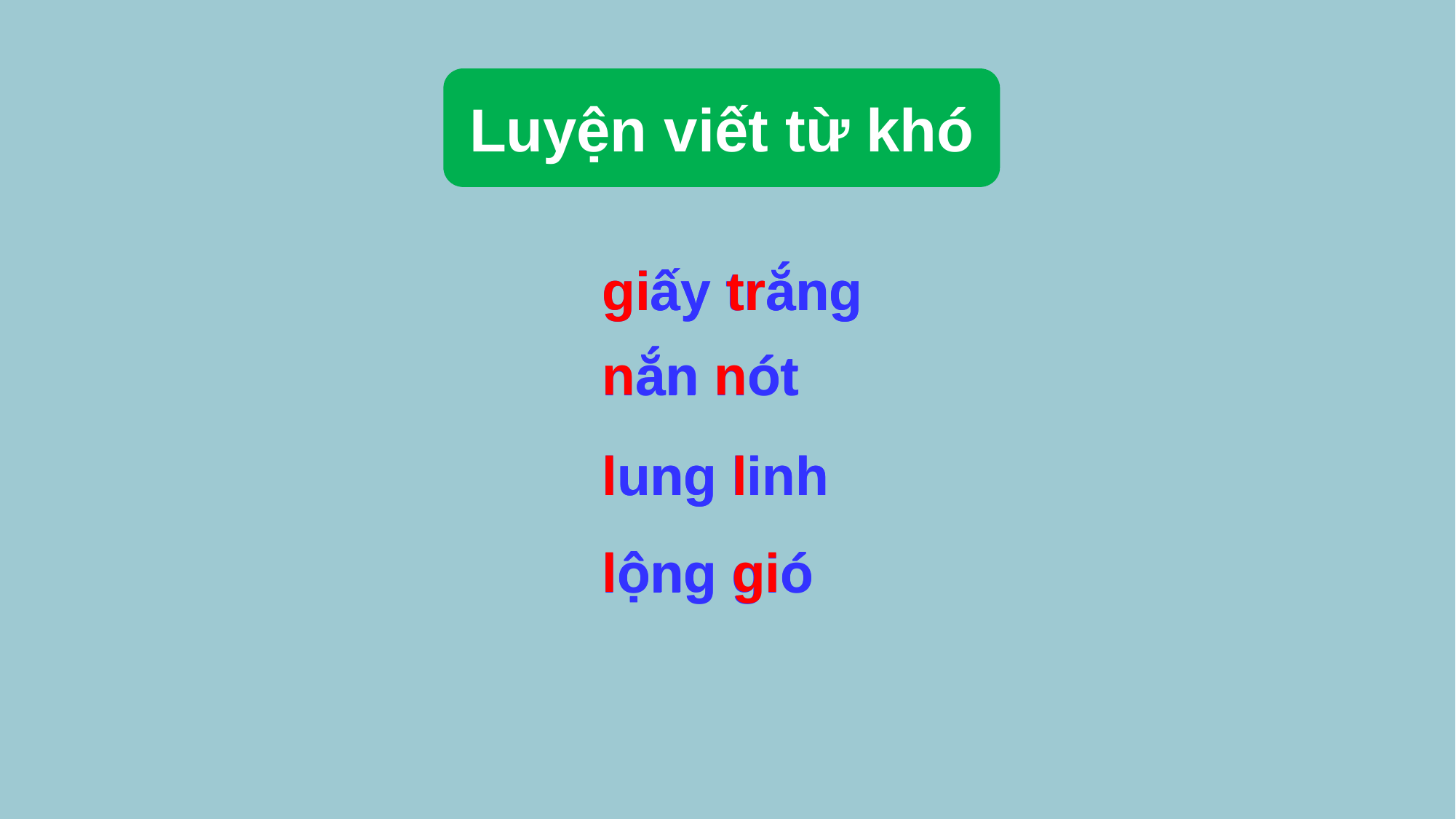

Luyện viết từ khó
giấy trắng
giấy trắng
nắn nót
nắn nót
lung linh
lung linh
lộng gió
lộng gió